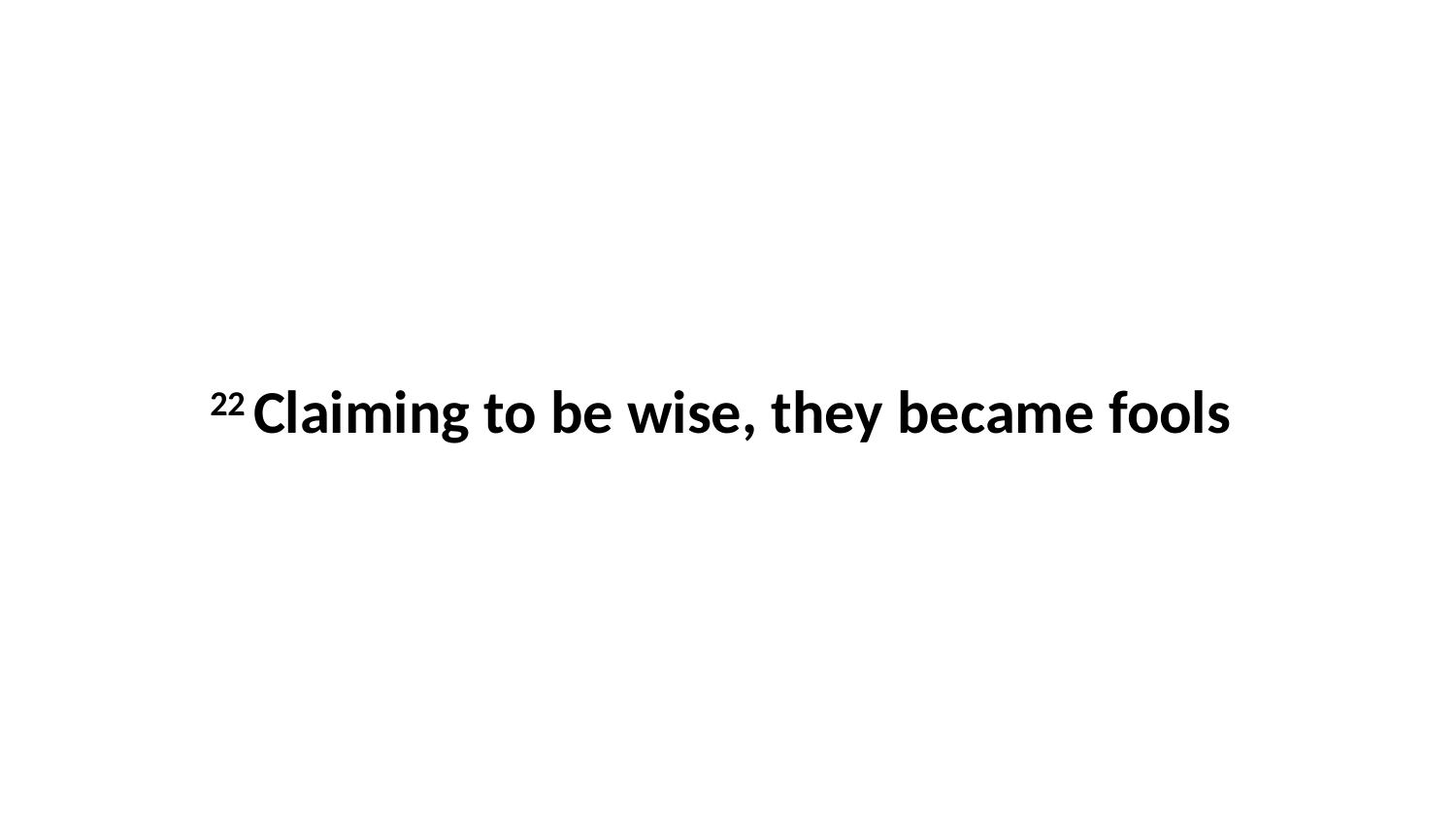

22 Claiming to be wise, they became fools